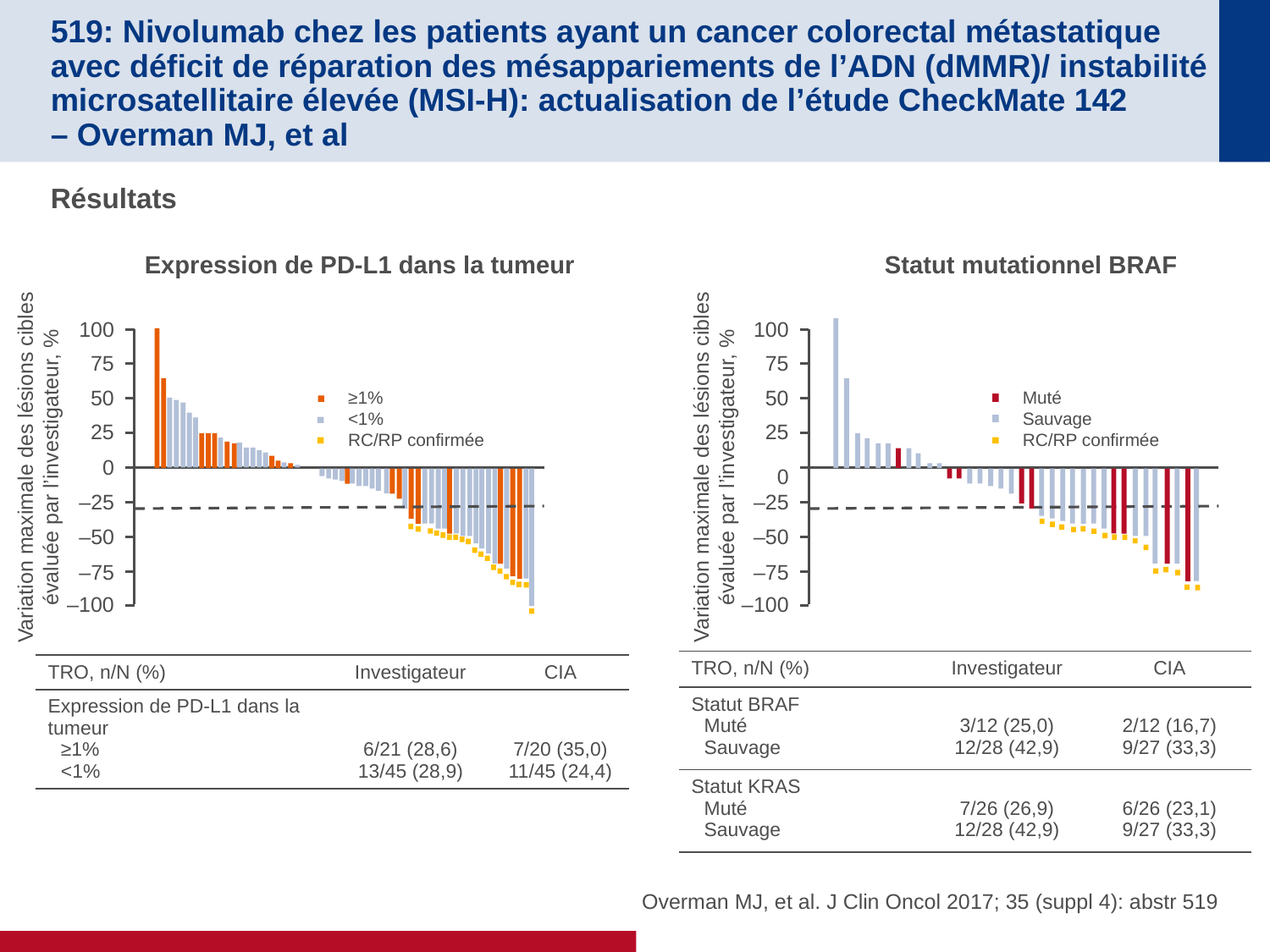

# 519: Nivolumab chez les patients ayant un cancer colorectal métastatique avec déficit de réparation des mésappariements de l’ADN (dMMR)/ instabilité microsatellitaire élevée (MSI-H): actualisation de l’étude CheckMate 142 – Overman MJ, et al
Résultats
Expression de PD-L1 dans la tumeur
Statut mutationnel BRAF
100
75
50
25
Variation maximale des lésions cibles
évaluée par l’investigateur, %
0
–25
–50
–75
–100
100
75
50
25
Variation maximale des lésions cibles
évaluée par l’investigateur, %
0
–25
–50
–75
–100

≥1%
<1%
RC/RP confirmée
Muté
Sauvage
RC/RP confirmée

| TRO, n/N (%) | Investigateur | CIA |
| --- | --- | --- |
| Statut BRAF Muté Sauvage | 3/12 (25,0) 12/28 (42,9) | 2/12 (16,7) 9/27 (33,3) |
| Statut KRAS Muté Sauvage | 7/26 (26,9) 12/28 (42,9) | 6/26 (23,1) 9/27 (33,3) |
| TRO, n/N (%) | Investigateur | CIA |
| --- | --- | --- |
| Expression de PD-L1 dans la tumeur ≥1% <1% | 6/21 (28,6) 13/45 (28,9) | 7/20 (35,0) 11/45 (24,4) |
Overman MJ, et al. J Clin Oncol 2017; 35 (suppl 4): abstr 519